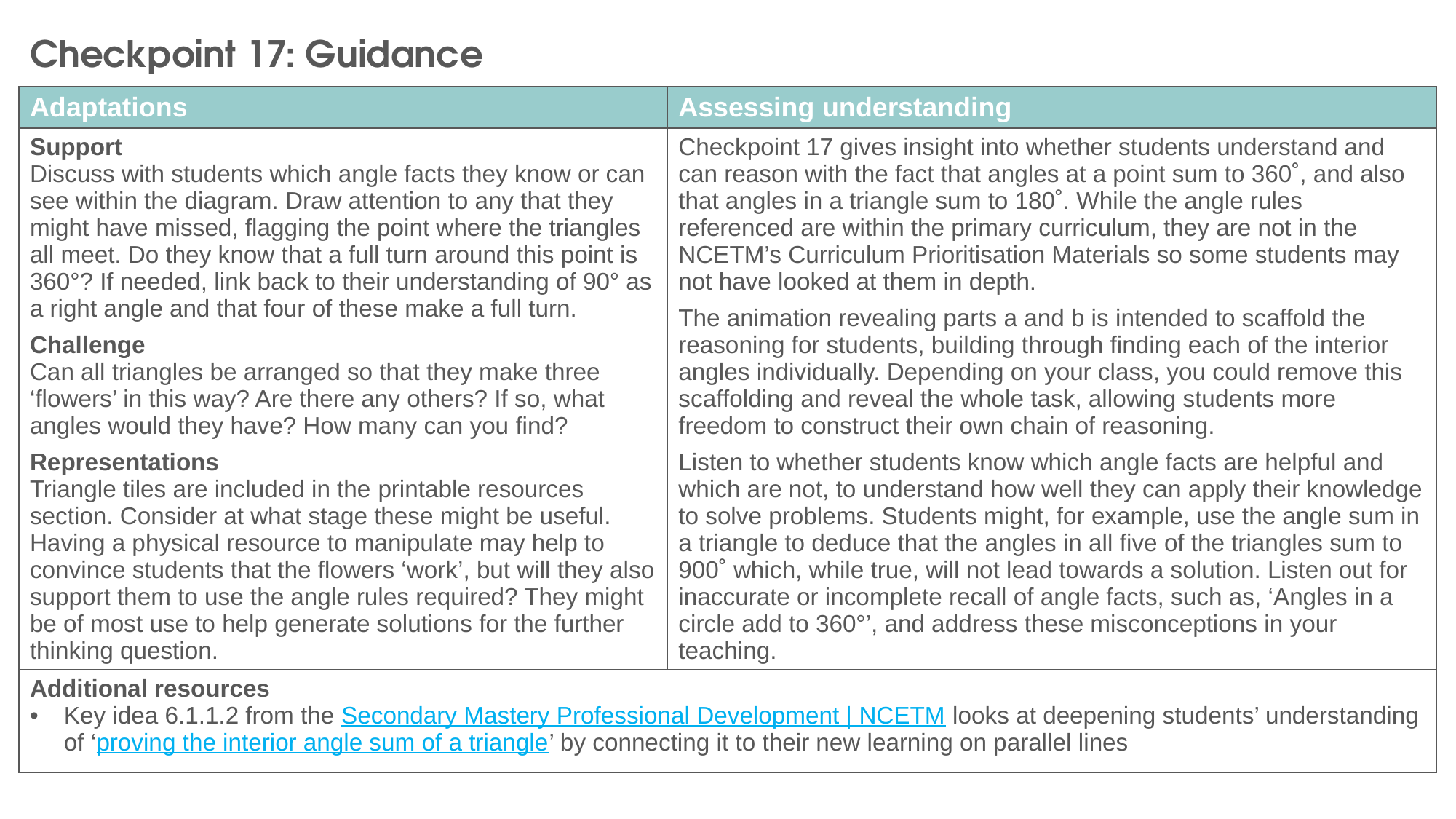

Checkpoint 17: Guidance
| Adaptations | Assessing understanding |
| --- | --- |
| Support Discuss with students which angle facts they know or can see within the diagram. Draw attention to any that they might have missed, flagging the point where the triangles all meet. Do they know that a full turn around this point is 360°? If needed, link back to their understanding of 90° as a right angle and that four of these make a full turn. Challenge Can all triangles be arranged so that they make three ‘flowers’ in this way? Are there any others? If so, what angles would they have? How many can you find? Representations Triangle tiles are included in the printable resources section. Consider at what stage these might be useful. Having a physical resource to manipulate may help to convince students that the flowers ‘work’, but will they also support them to use the angle rules required? They might be of most use to help generate solutions for the further thinking question. | Checkpoint 17 gives insight into whether students understand and can reason with the fact that angles at a point sum to 360˚, and also that angles in a triangle sum to 180˚. While the angle rules referenced are within the primary curriculum, they are not in the NCETM’s Curriculum Prioritisation Materials so some students may not have looked at them in depth. The animation revealing parts a and b is intended to scaffold the reasoning for students, building through finding each of the interior angles individually. Depending on your class, you could remove this scaffolding and reveal the whole task, allowing students more freedom to construct their own chain of reasoning. Listen to whether students know which angle facts are helpful and which are not, to understand how well they can apply their knowledge to solve problems. Students might, for example, use the angle sum in a triangle to deduce that the angles in all five of the triangles sum to 900˚ which, while true, will not lead towards a solution. Listen out for inaccurate or incomplete recall of angle facts, such as, ‘Angles in a circle add to 360°’, and address these misconceptions in your teaching. |
| Additional resources Key idea 6.1.1.2 from the Secondary Mastery Professional Development | NCETM looks at deepening students’ understanding of ‘proving the interior angle sum of a triangle’ by connecting it to their new learning on parallel lines |  |